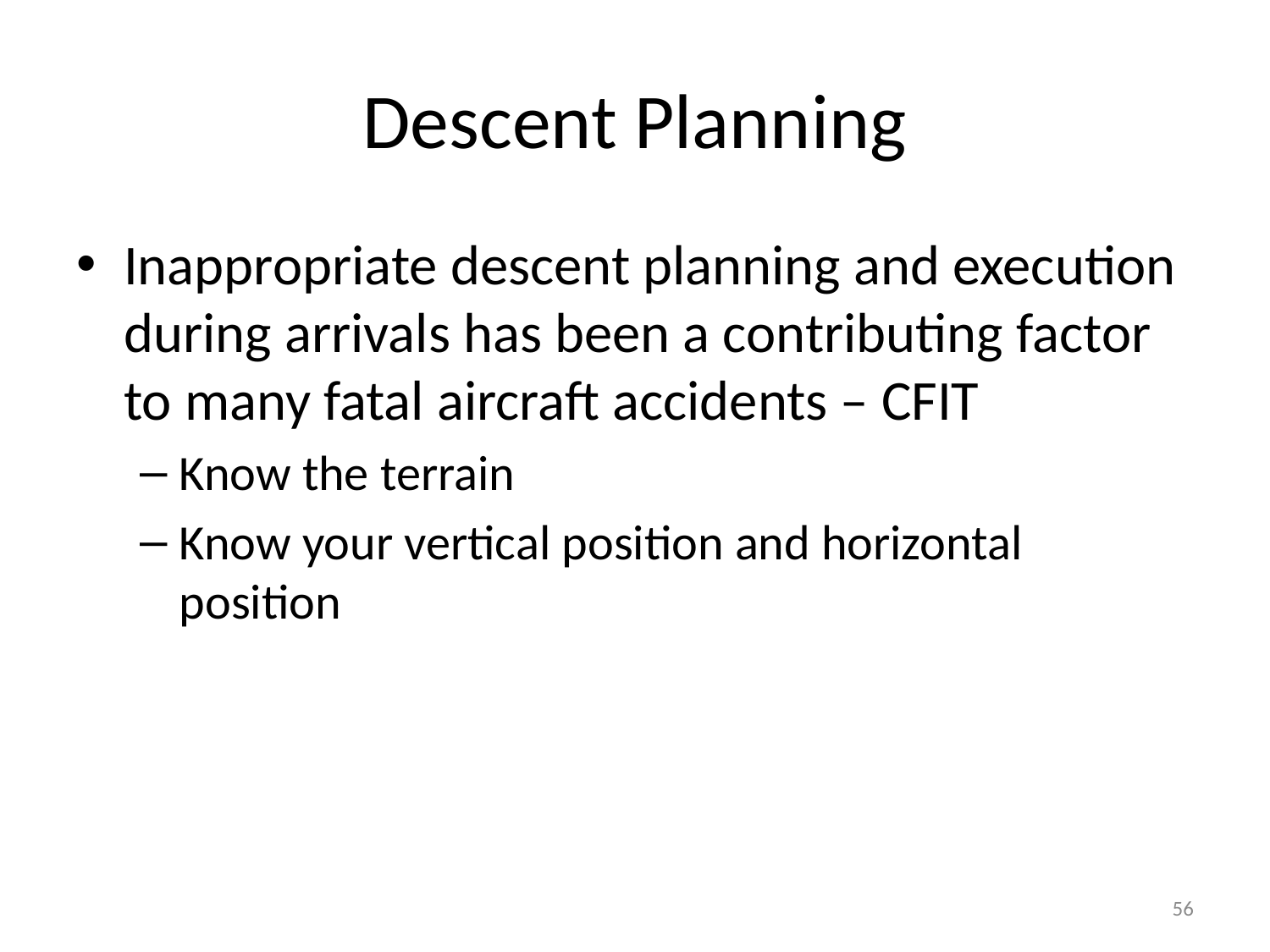

# Descent Planning
Inappropriate descent planning and execution during arrivals has been a contributing factor to many fatal aircraft accidents – CFIT
Know the terrain
Know your vertical position and horizontal position
56